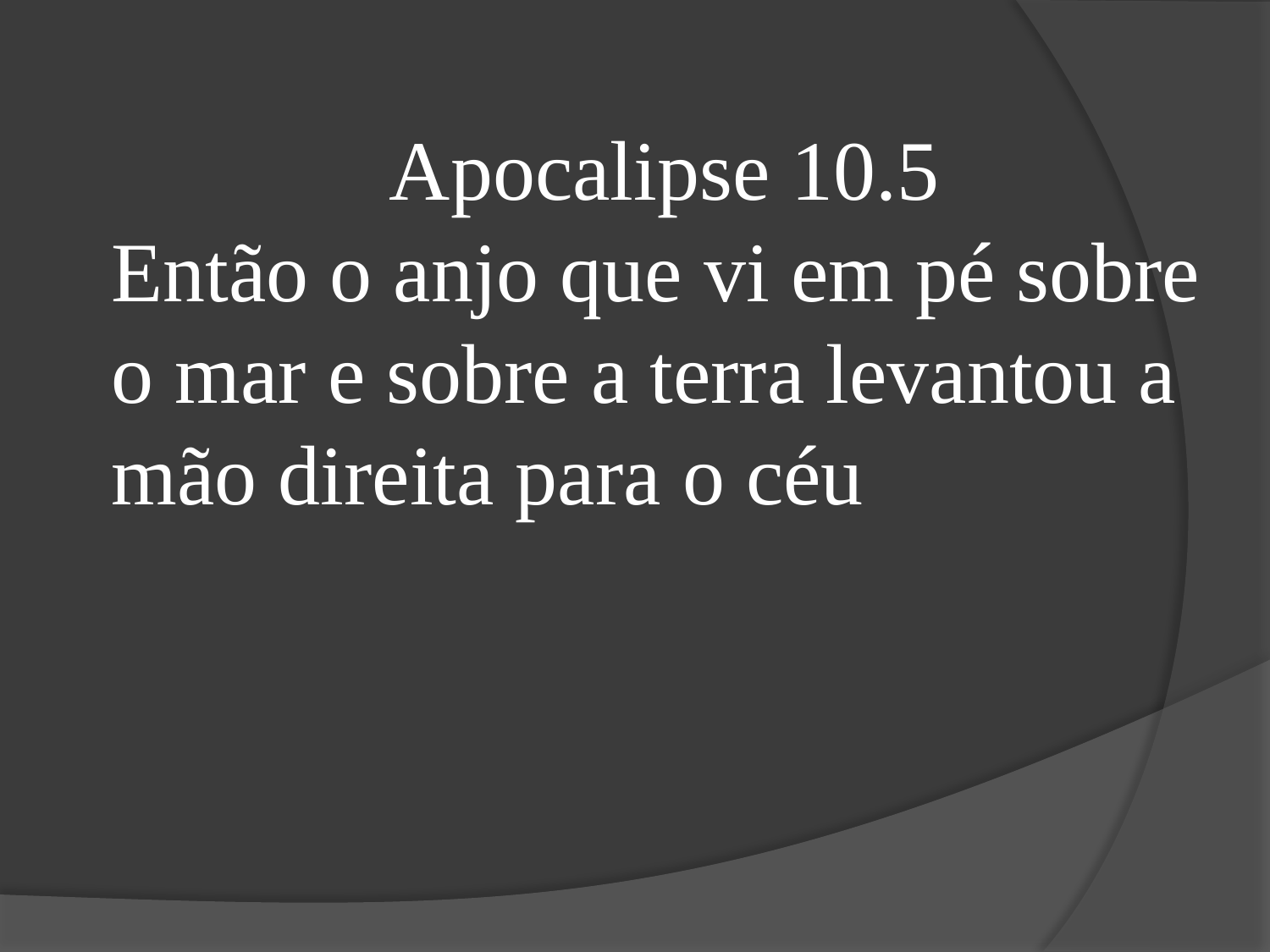

Apocalipse 10.5
Então o anjo que vi em pé sobre o mar e sobre a terra levantou a mão direita para o céu